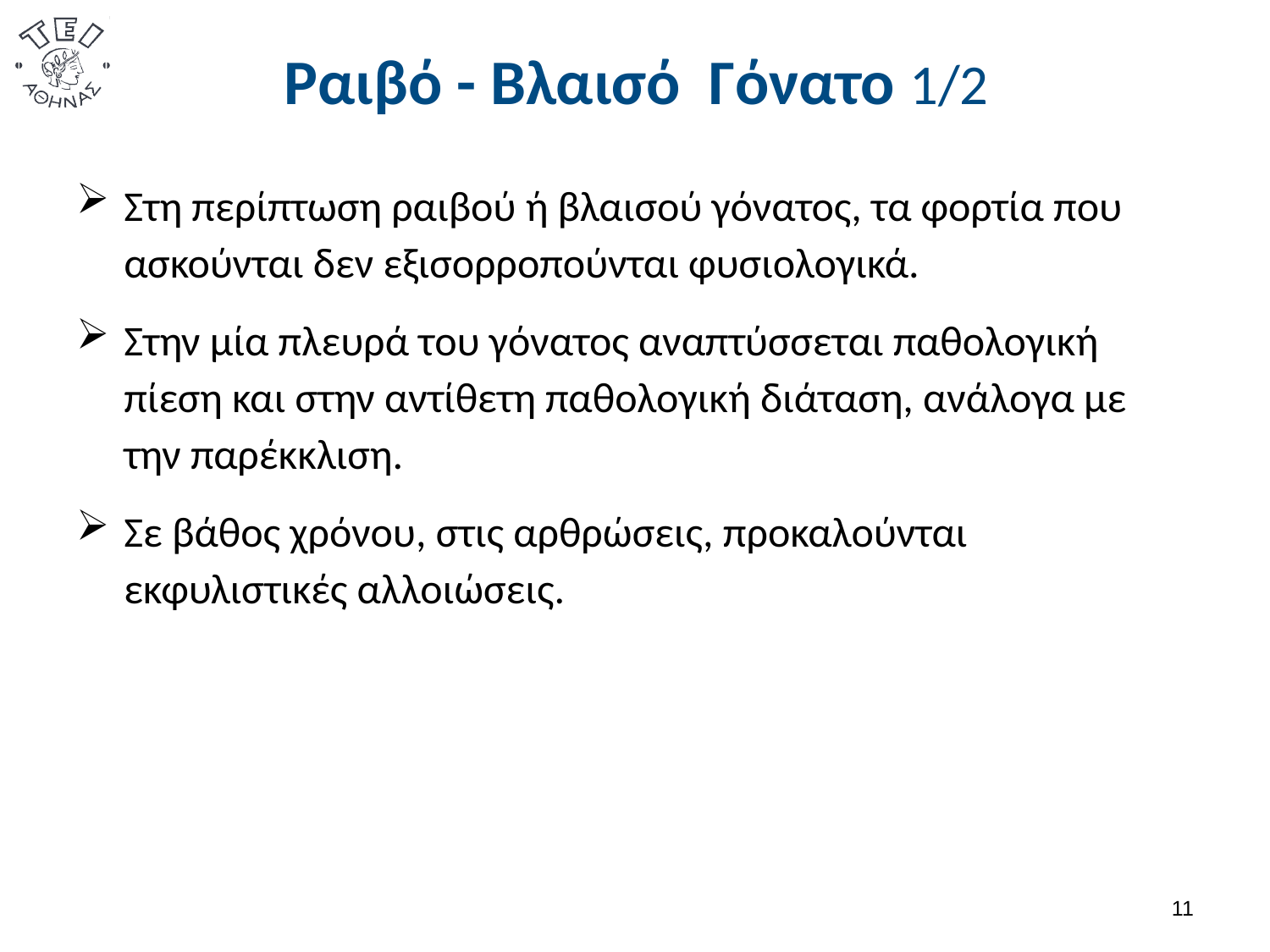

# Ραιβό - Βλαισό  Γόνατο 1/2
Στη περίπτωση ραιβού ή βλαισού γόνατος, τα φορτία που ασκούνται δεν εξισορροπούνται φυσιολογικά.
Στην μία πλευρά του γόνατος αναπτύσσεται παθολογική  πίεση και στην αντίθετη παθολογική διάταση, ανάλογα με την παρέκκλιση.
Σε βάθος χρόνου, στις αρθρώσεις, προκαλούνται  εκφυλιστικές αλλοιώσεις.

11